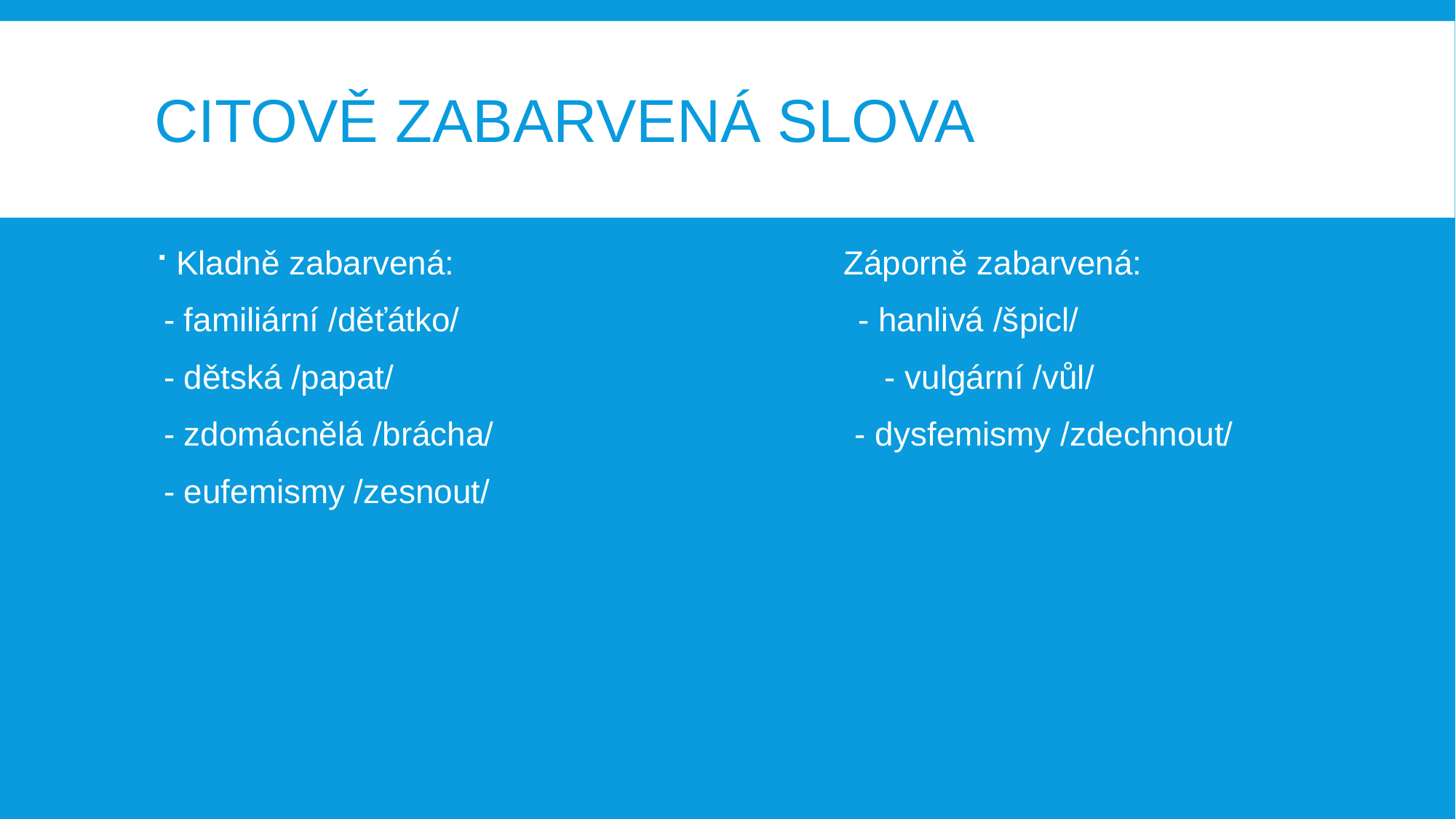

# Citově zabarvená slova
Kladně zabarvená:                                          Záporně zabarvená:
 - familiární /děťátko/                                           - hanlivá /špicl/
 - dětská /papat/                                                     - vulgární /vůl/
 - zdomácnělá /brácha/                                       - dysfemismy /zdechnout/
 - eufemismy /zesnout/